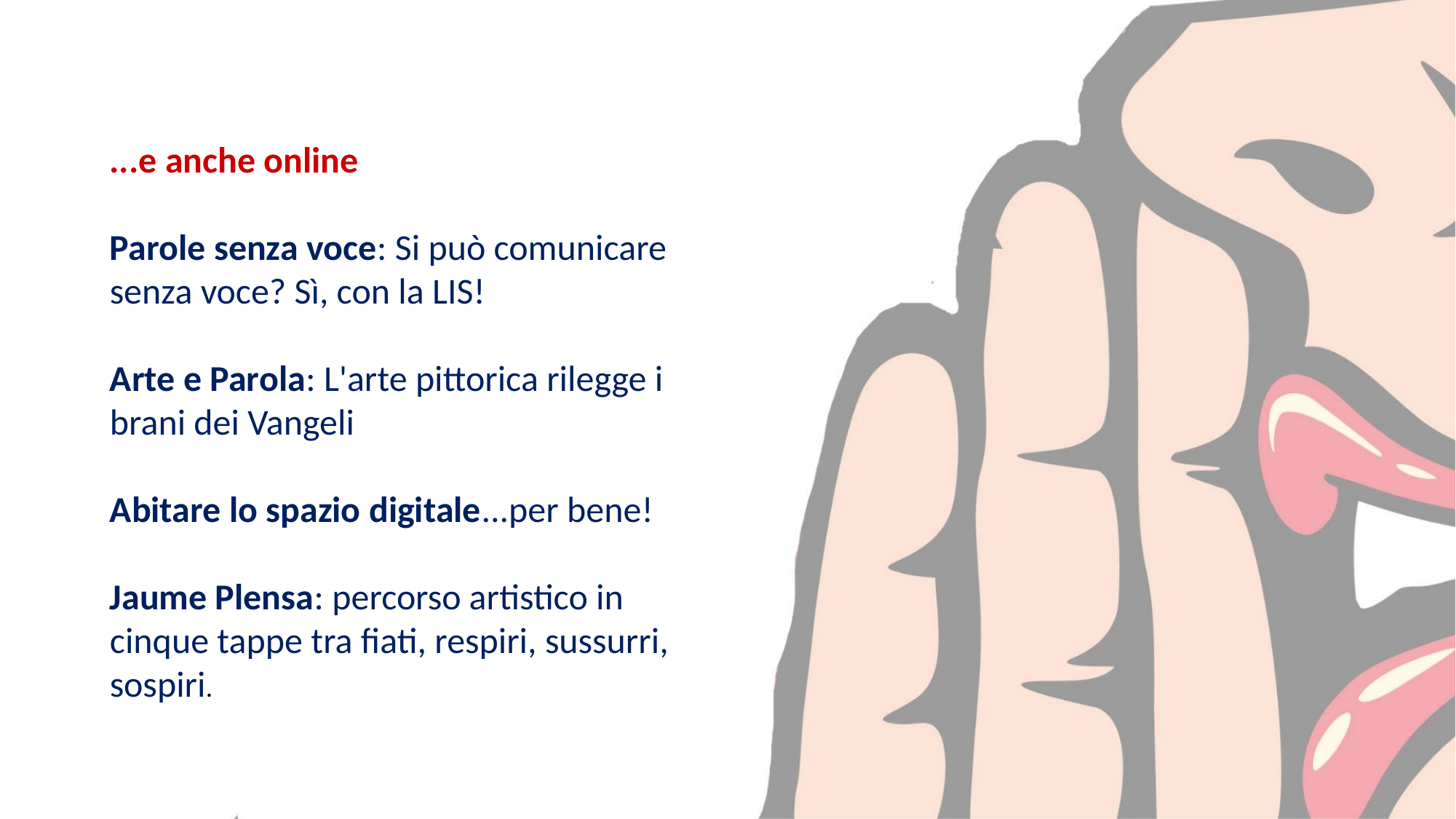

...e anche online

Parole senza voce: Si può comunicare
senza voce? Sì, con la LIS!

Arte e Parola: L'arte pittorica rilegge i
brani dei Vangeli

Abitare lo spazio digitale...per bene!

Jaume Plensa: percorso artistico in
cinque tappe tra fiati, respiri, sussurri,
sospiri.